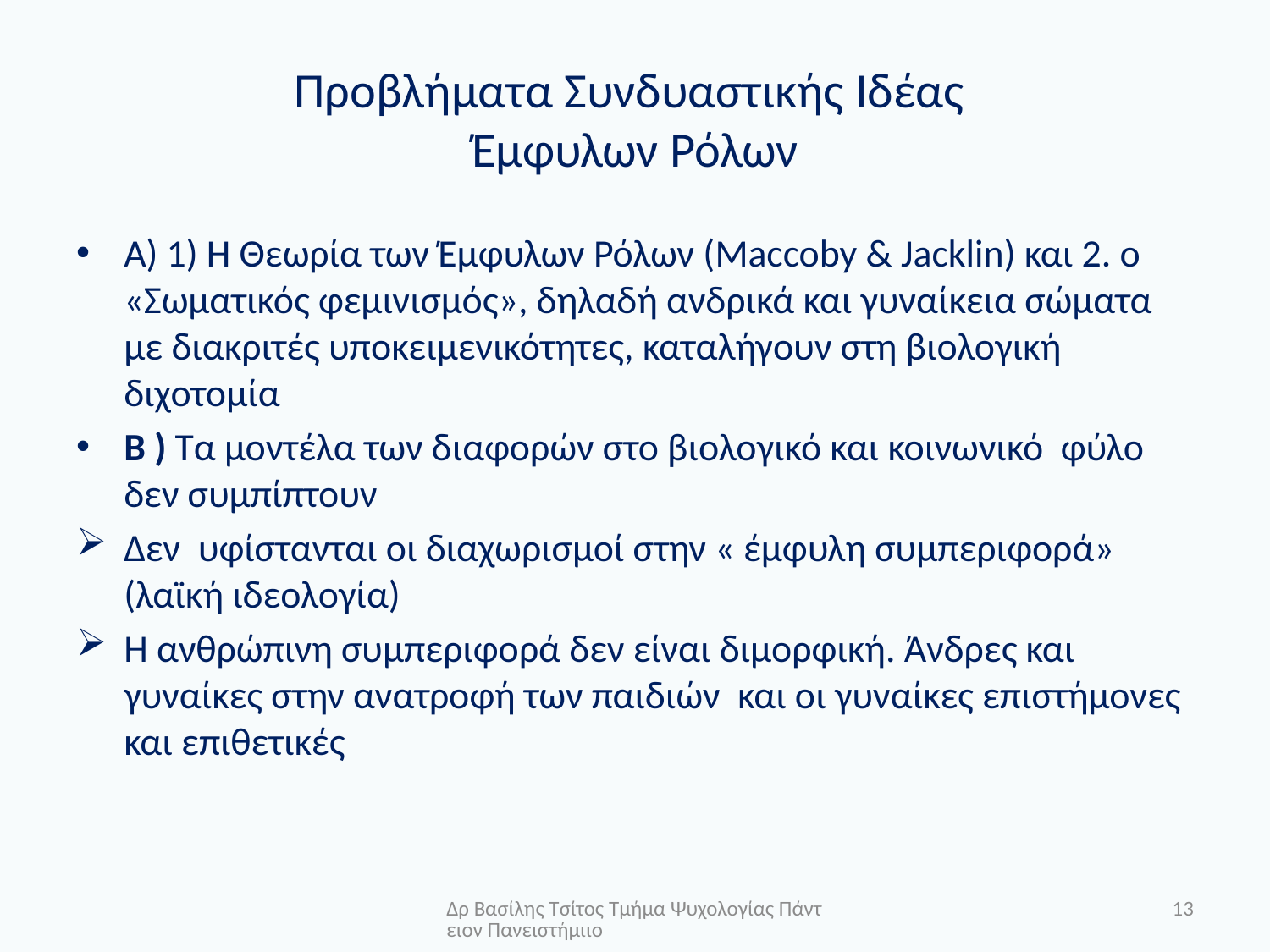

# Προβλήματα Συνδυαστικής Ιδέας Έμφυλων Ρόλων
Α) 1) Η Θεωρία των Έμφυλων Ρόλων (Maccoby & Jacklin) και 2. ο «Σωματικός φεμινισμός», δηλαδή ανδρικά και γυναίκεια σώματα με διακριτές υποκειμενικότητες, καταλήγουν στη βιολογική διχοτομία
Β ) Τα μοντέλα των διαφορών στο βιολογικό και κοινωνικό  φύλο δεν συμπίπτουν
Δεν  υφίστανται οι διαχωρισμοί στην « έμφυλη συμπεριφορά» (λαϊκή ιδεολογία)
Η ανθρώπινη συμπεριφορά δεν είναι διμορφική. Άνδρες και γυναίκες στην ανατροφή των παιδιών  και οι γυναίκες επιστήμονες και επιθετικές

Δρ Βασίλης Τσίτος Τμήμα Ψυχολογίας Πάντειον Πανειστήμιιο
13